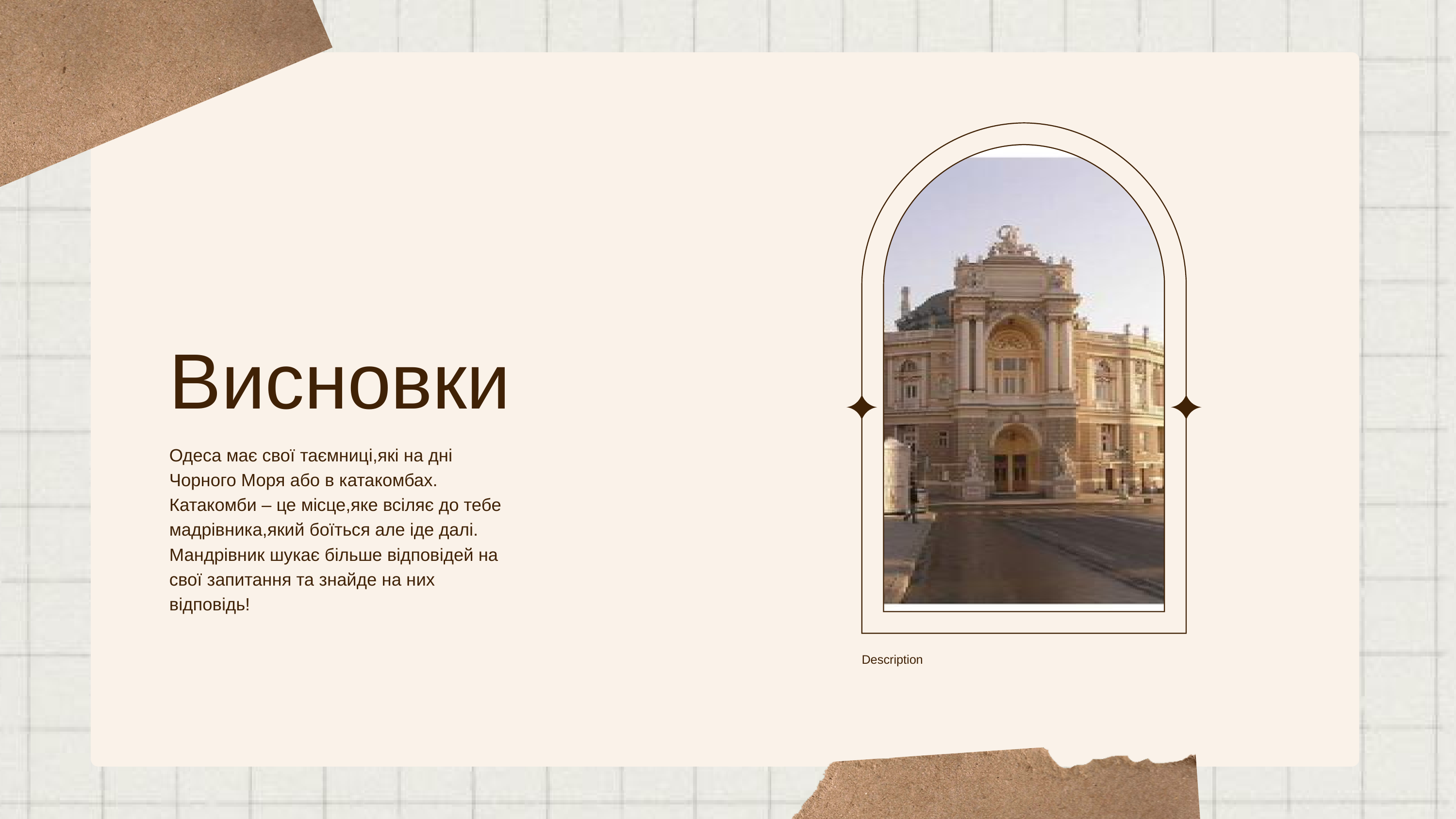

Висновки
Одеса має свої таємниці,які на дні Чорного Моря або в катакомбах. Катакомби – це місце,яке всіляє до тебе мадрівника,який боїться але іде далі. Мандрівник шукає більше відповідей на свої запитання та знайде на них відповідь!

Description